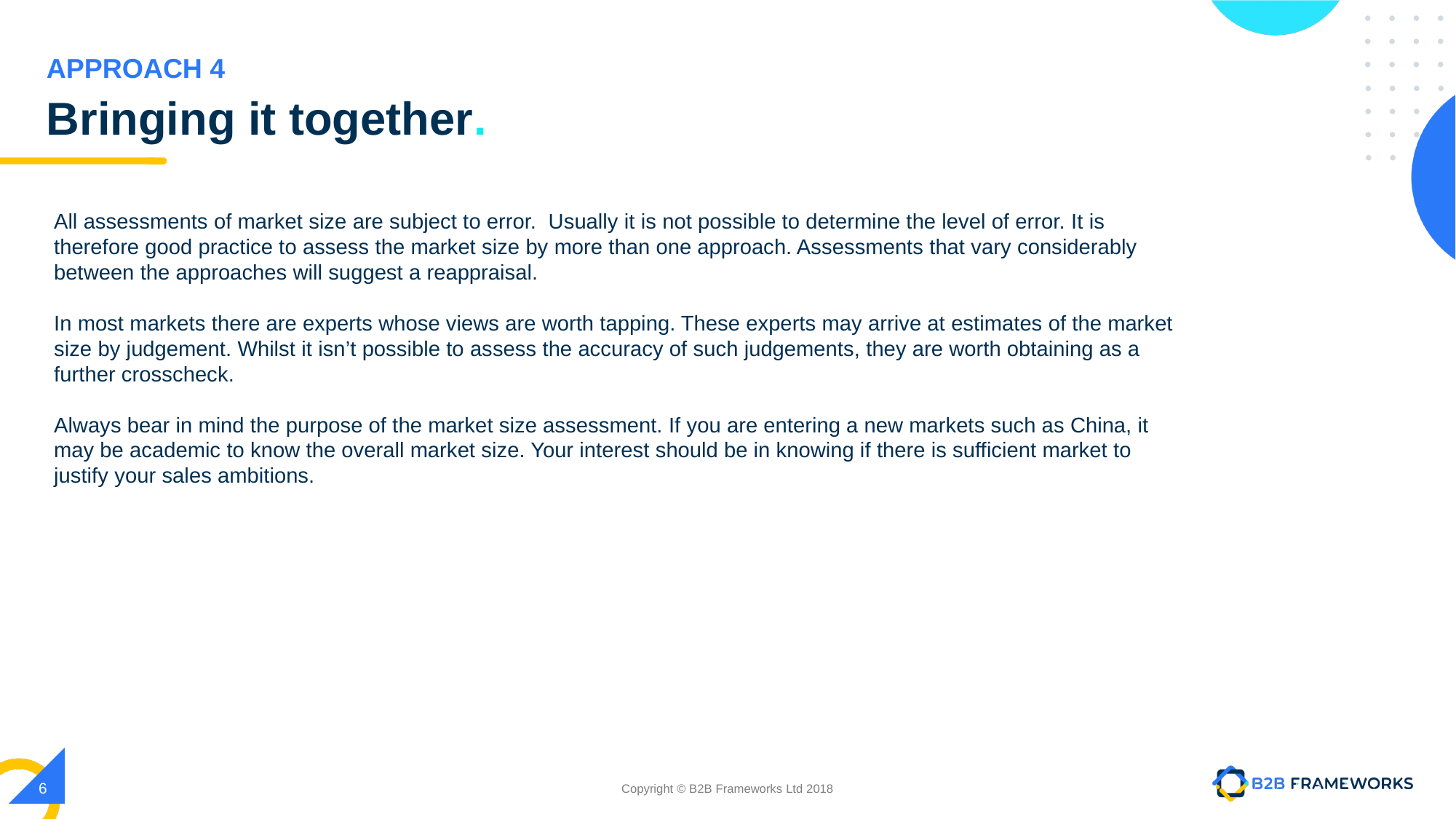

# Bringing it together.
All assessments of market size are subject to error.  Usually it is not possible to determine the level of error. It is therefore good practice to assess the market size by more than one approach. Assessments that vary considerably between the approaches will suggest a reappraisal.

In most markets there are experts whose views are worth tapping. These experts may arrive at estimates of the market size by judgement. Whilst it isn’t possible to assess the accuracy of such judgements, they are worth obtaining as a further crosscheck.

Always bear in mind the purpose of the market size assessment. If you are entering a new markets such as China, it may be academic to know the overall market size. Your interest should be in knowing if there is sufficient market to justify your sales ambitions.

6
Copyright © B2B Frameworks Ltd 2018